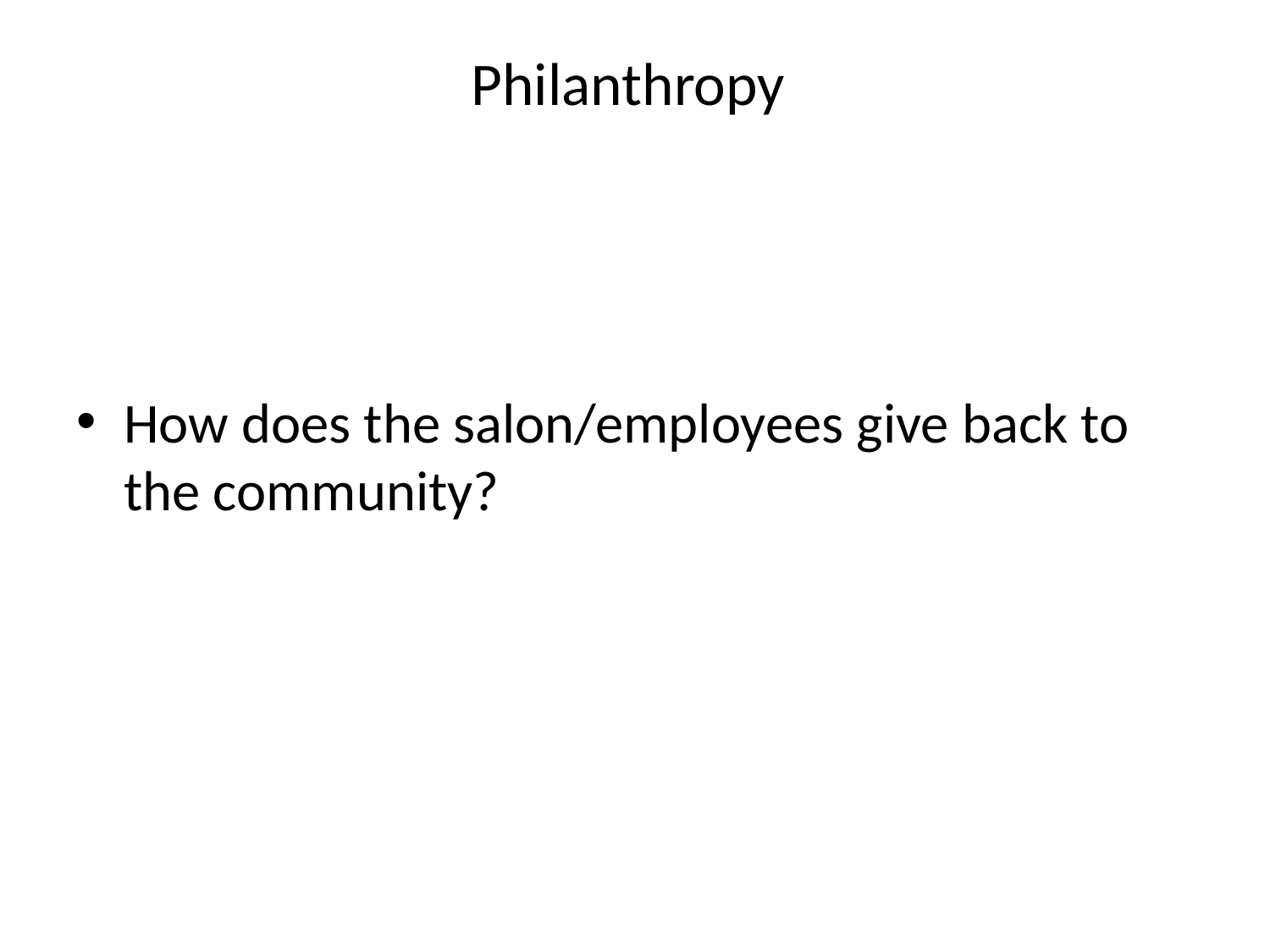

# Philanthropy

How does the salon/employees give back to the community?